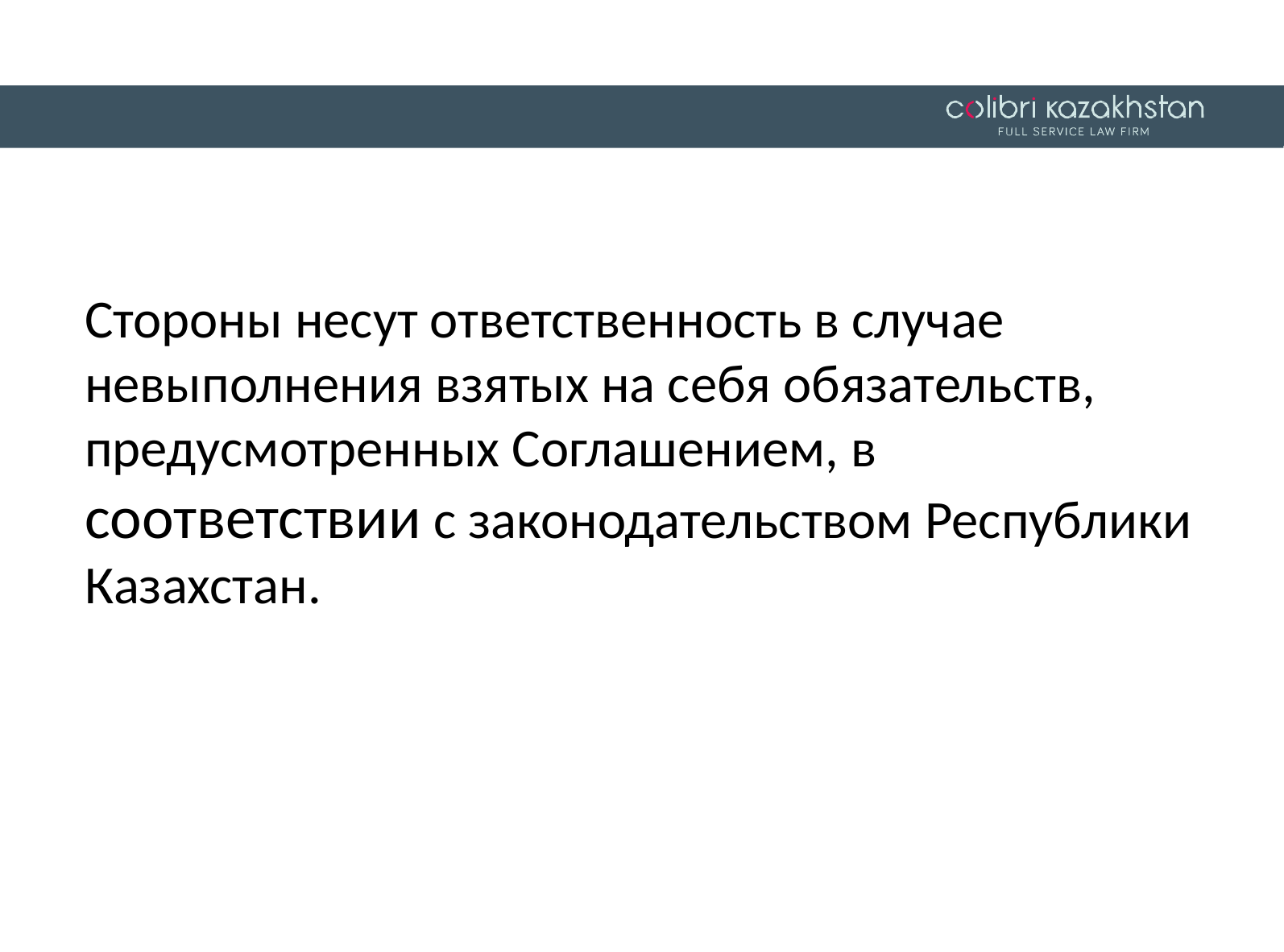

Стороны несут ответственность в случае невыполнения взятых на себя обязательств, предусмотренных Соглашением, в соответствии с законодательством Республики Казахстан.